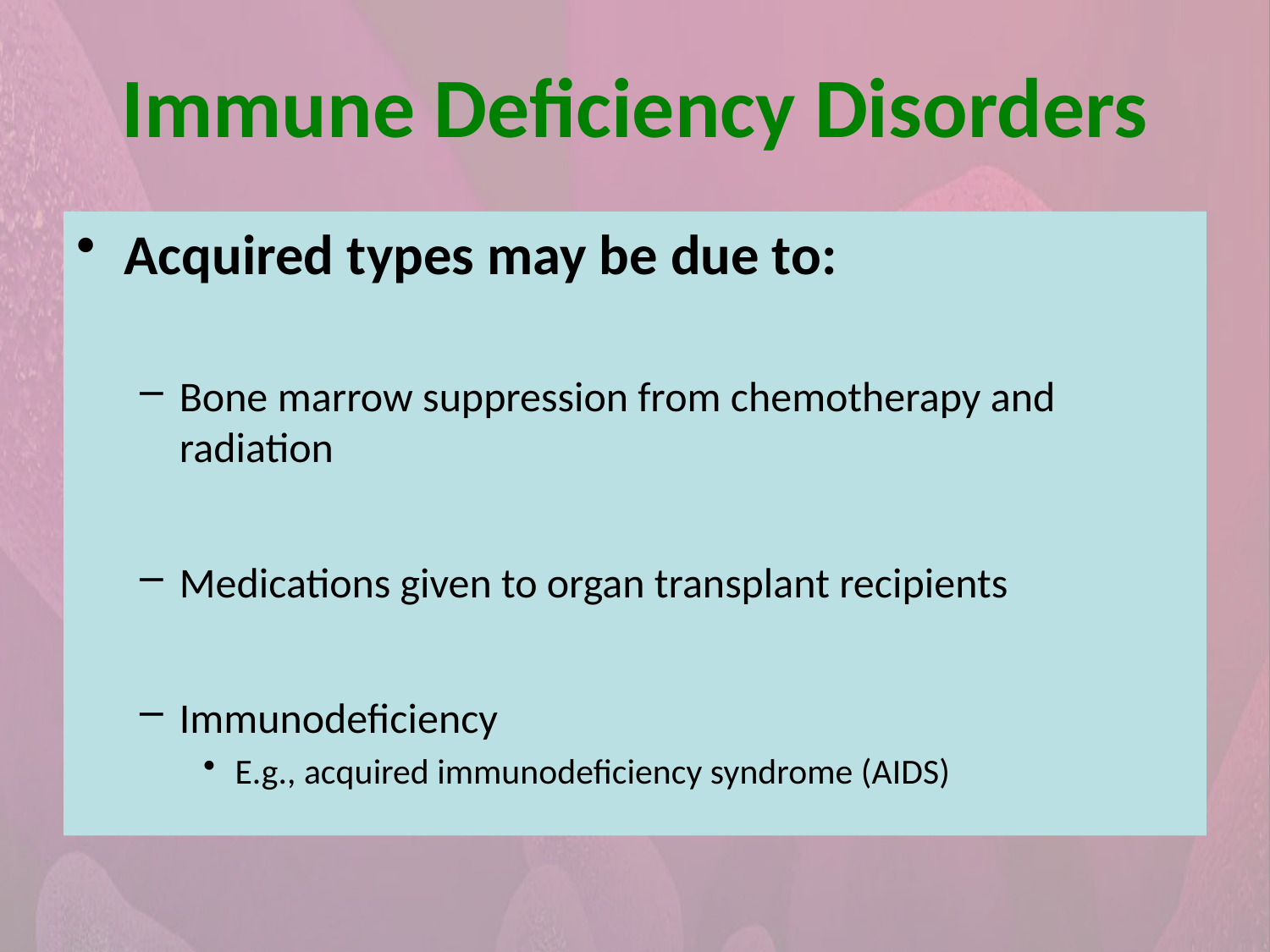

Immune Deficiency Disorders
Acquired types may be due to:

Bone marrow suppression from chemotherapy and radiation

Medications given to organ transplant recipients

Immunodeficiency
E.g., acquired immunodeficiency syndrome (AIDS)